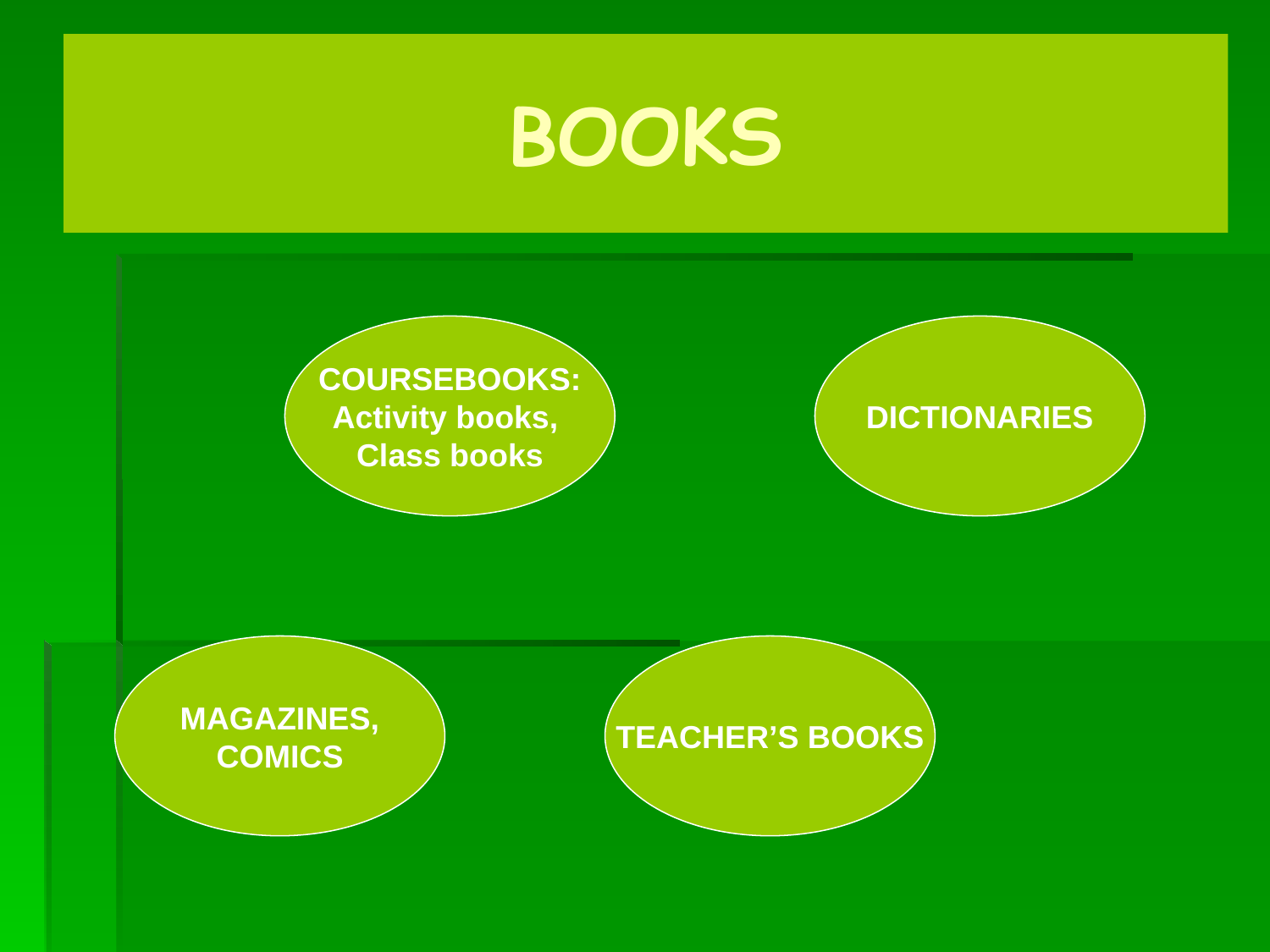

# BOOKS
COURSEBOOKS:
Activity books,
Class books
DICTIONARIES
MAGAZINES,
COMICS
TEACHER’S BOOKS